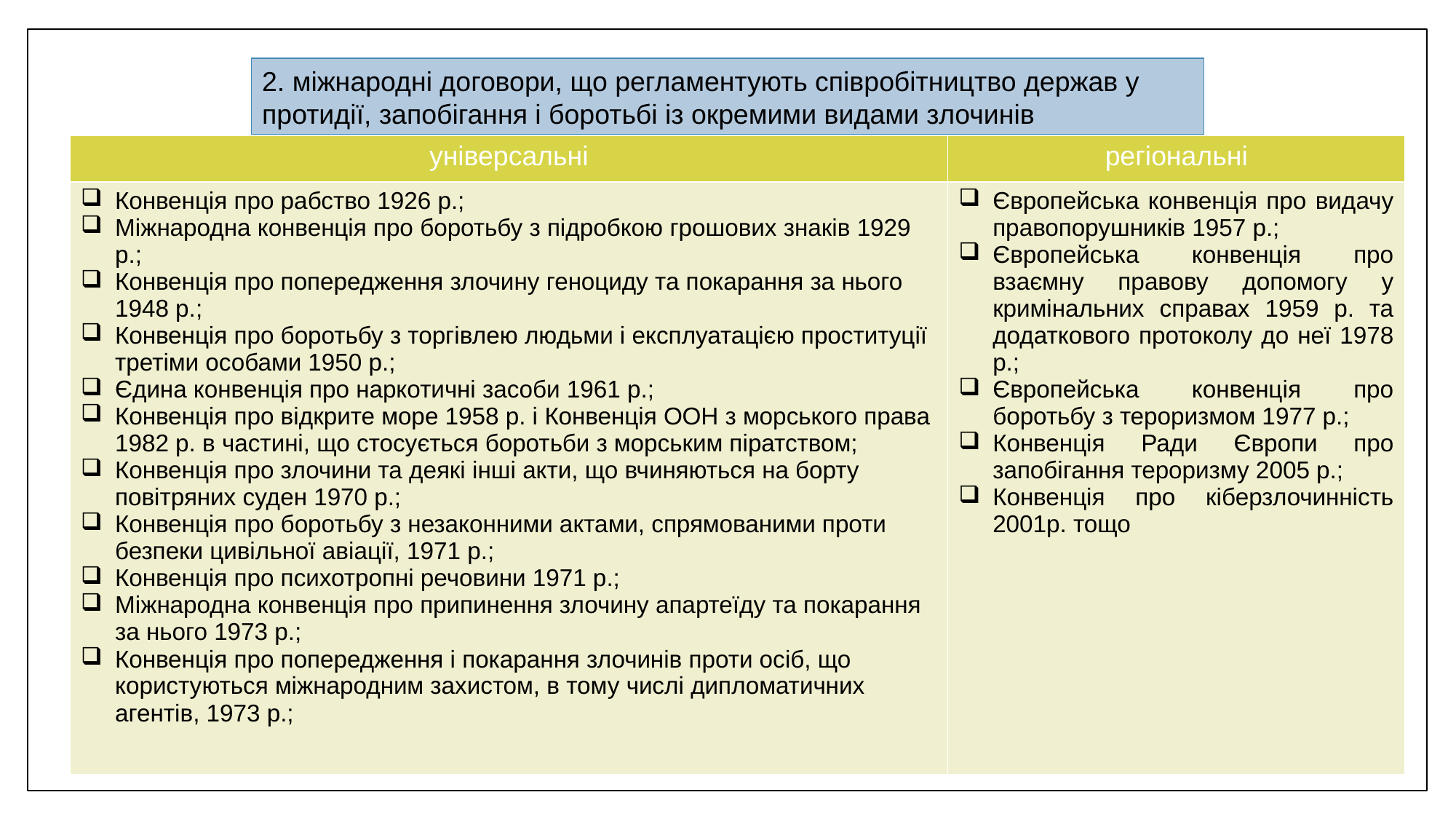

2. міжнародні договори, що регламентують співробітництво держав у протидії, запобігання і боротьбі із окремими видами злочинів
| універсальні | регіональні |
| --- | --- |
| Конвенція про рабство 1926 р.; Міжнародна конвенція про боротьбу з підробкою грошових знаків 1929 р.; Конвенція про попередження злочину геноциду та покарання за нього 1948 р.; Конвенція про боротьбу з торгівлею людьми і експлуатацією проституції третіми особами 1950 р.; Єдина конвенція про наркотичні засоби 1961 р.; Конвенція про відкрите море 1958 р. і Конвенція ООН з морського права 1982 р. в частині, що стосується боротьби з морським піратством; Конвенція про злочини та деякі інші акти, що вчиняються на борту повітряних суден 1970 р.; Конвенція про боротьбу з незаконними актами, спрямованими проти безпеки цивільної авіації, 1971 р.; Конвенція про психотропні речовини 1971 р.; Міжнародна конвенція про припинення злочину апартеїду та покарання за нього 1973 р.; Конвенція про попередження і покарання злочинів проти осіб, що користуються міжнародним захистом, в тому числі дипломатичних агентів, 1973 р.; | Європейська конвенція про видачу правопорушників 1957 р.; Європейська конвенція про взаємну правову допомогу у кримінальних справах 1959 р. та додаткового протоколу до неї 1978 р.; Європейська конвенція про боротьбу з тероризмом 1977 р.; Конвенція Ради Європи про запобігання тероризму 2005 р.; Конвенція про кіберзлочинність 2001р. тощо |